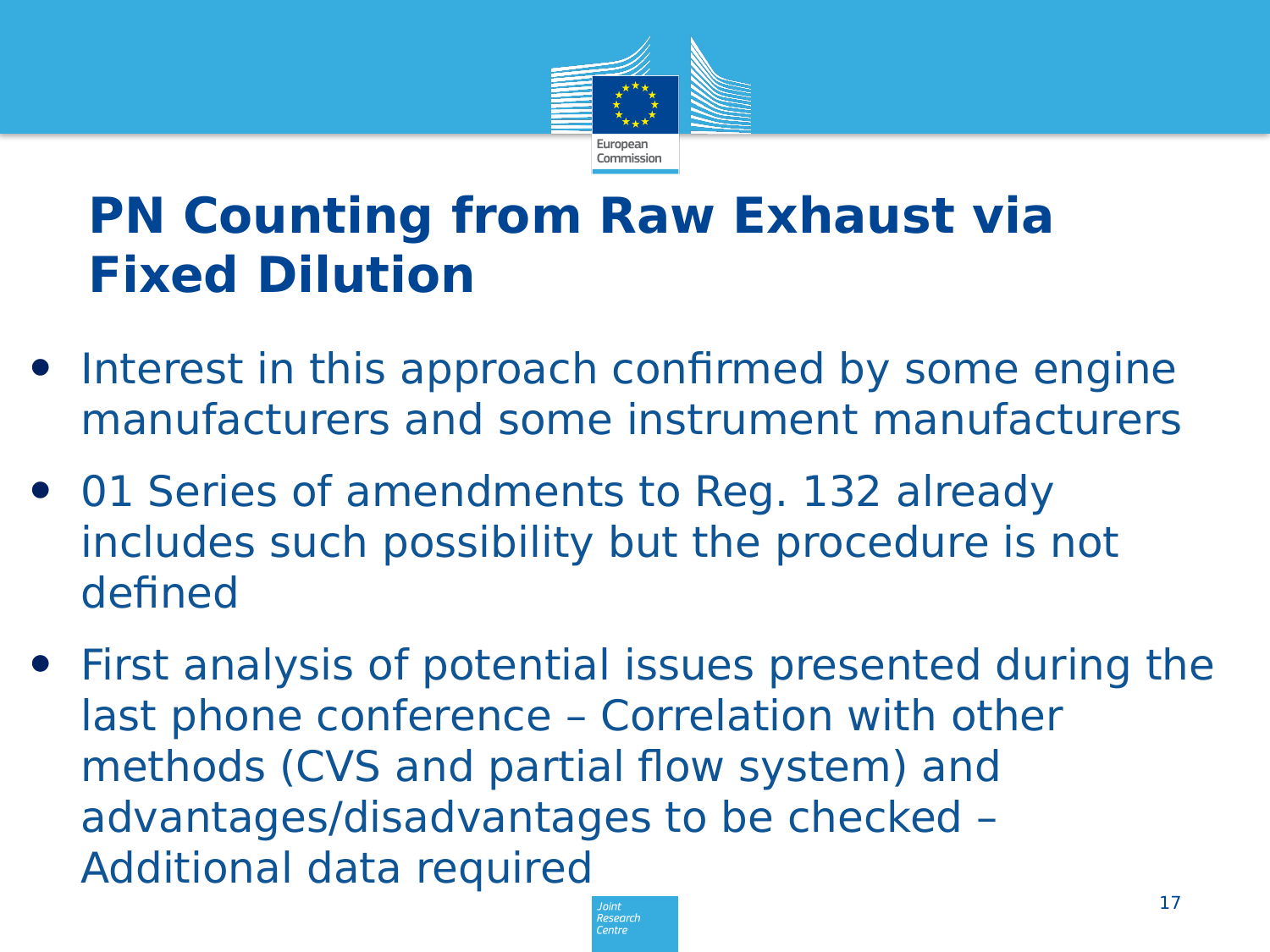

# PN Counting from Raw Exhaust via Fixed Dilution
Interest in this approach confirmed by some engine manufacturers and some instrument manufacturers
01 Series of amendments to Reg. 132 already includes such possibility but the procedure is not defined
First analysis of potential issues presented during the last phone conference – Correlation with other methods (CVS and partial flow system) and advantages/disadvantages to be checked – Additional data required
17